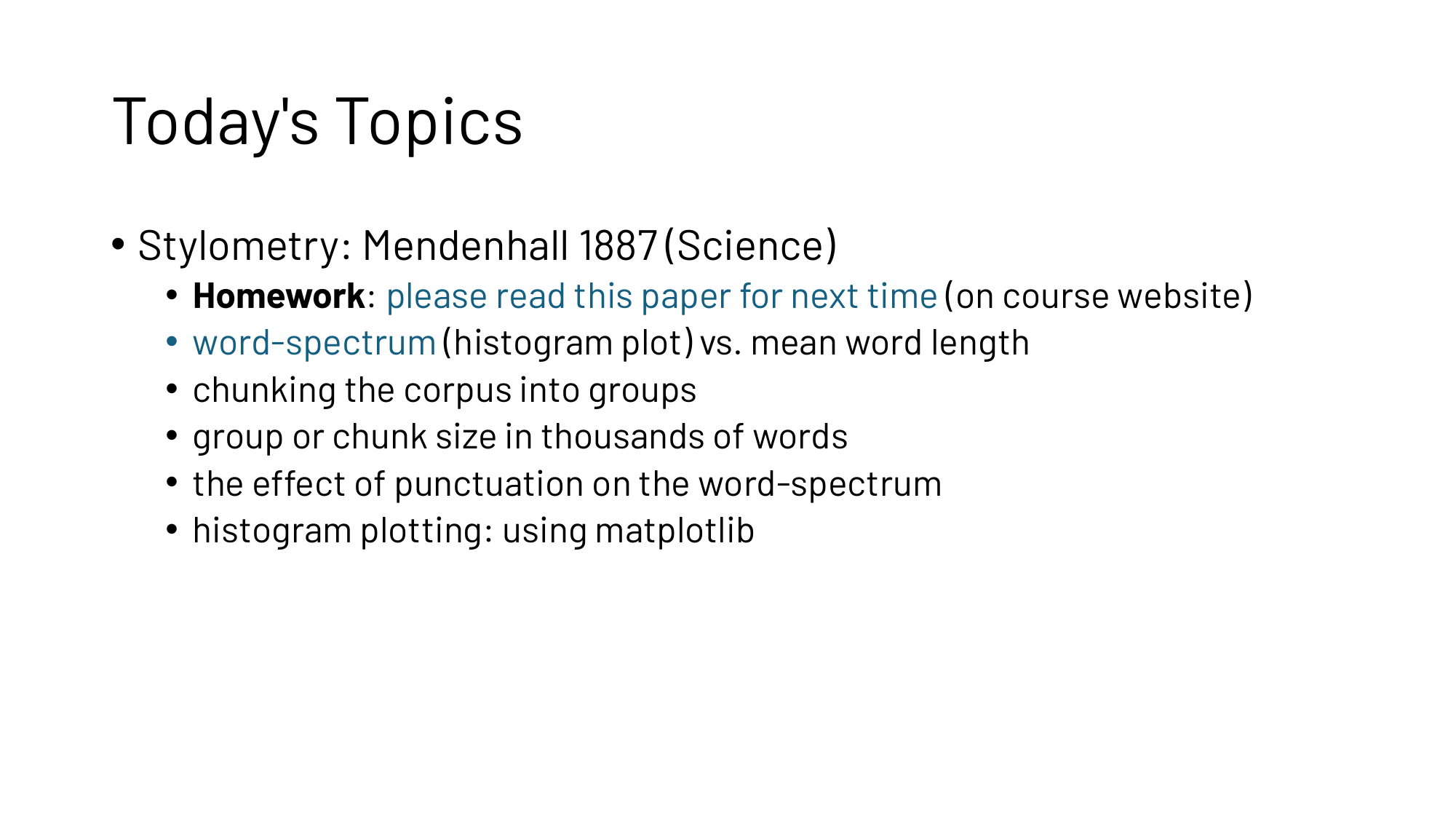

# Today's Topics
Stylometry: Mendenhall 1887 (Science)
Homework: please read this paper for next time (on course website)
word-spectrum (histogram plot) vs. mean word length
chunking the corpus into groups
group or chunk size in thousands of words
the effect of punctuation on the word-spectrum
histogram plotting: using matplotlib